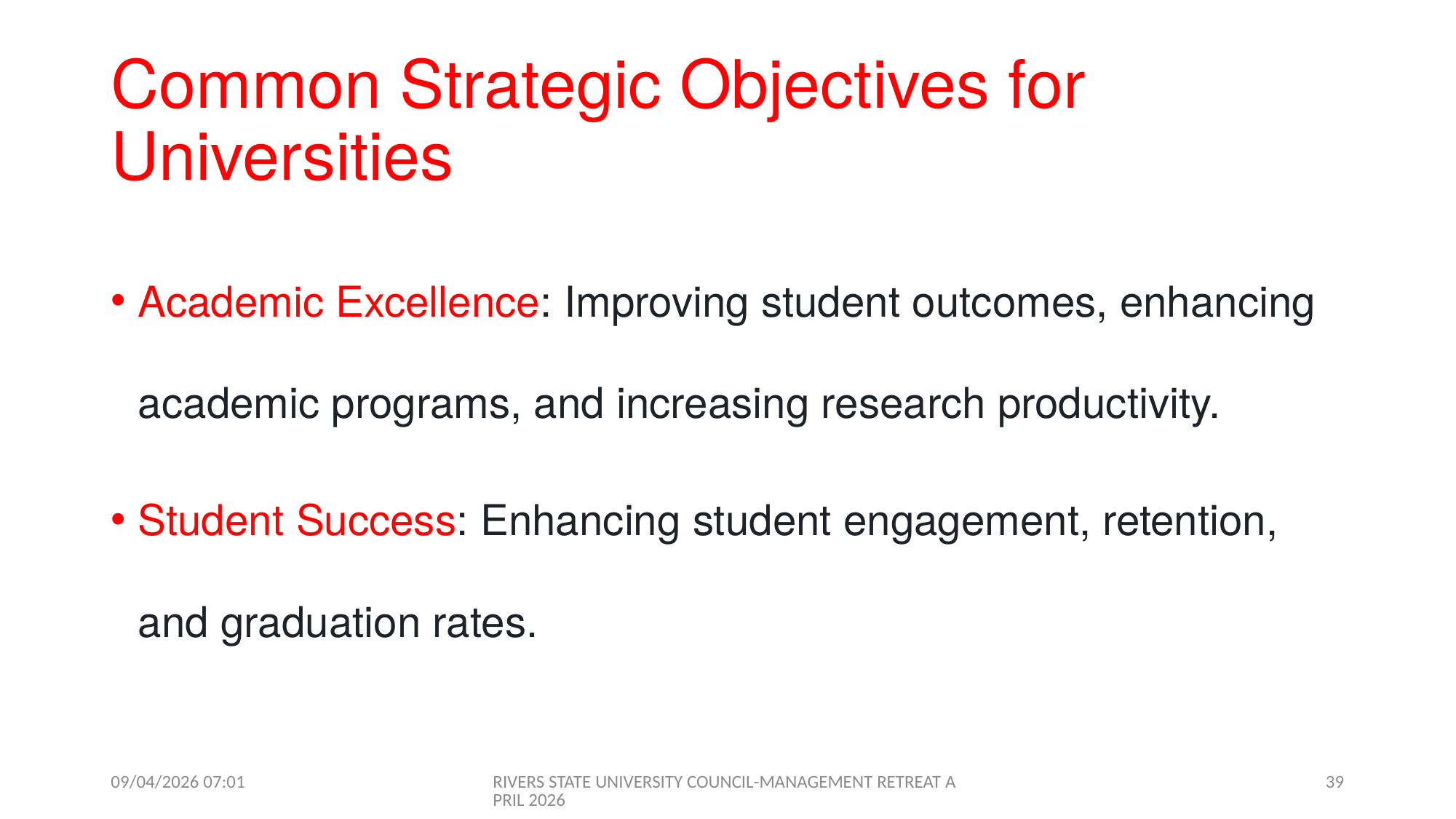

# Common Strategic Objectives for Universities
Academic Excellence: Improving student outcomes, enhancing academic programs, and increasing research productivity.
Student Success: Enhancing student engagement, retention, and graduation rates.

09/04/2026 07:01
RIVERS STATE UNIVERSITY COUNCIL-MANAGEMENT RETREAT APRIL 2026
39